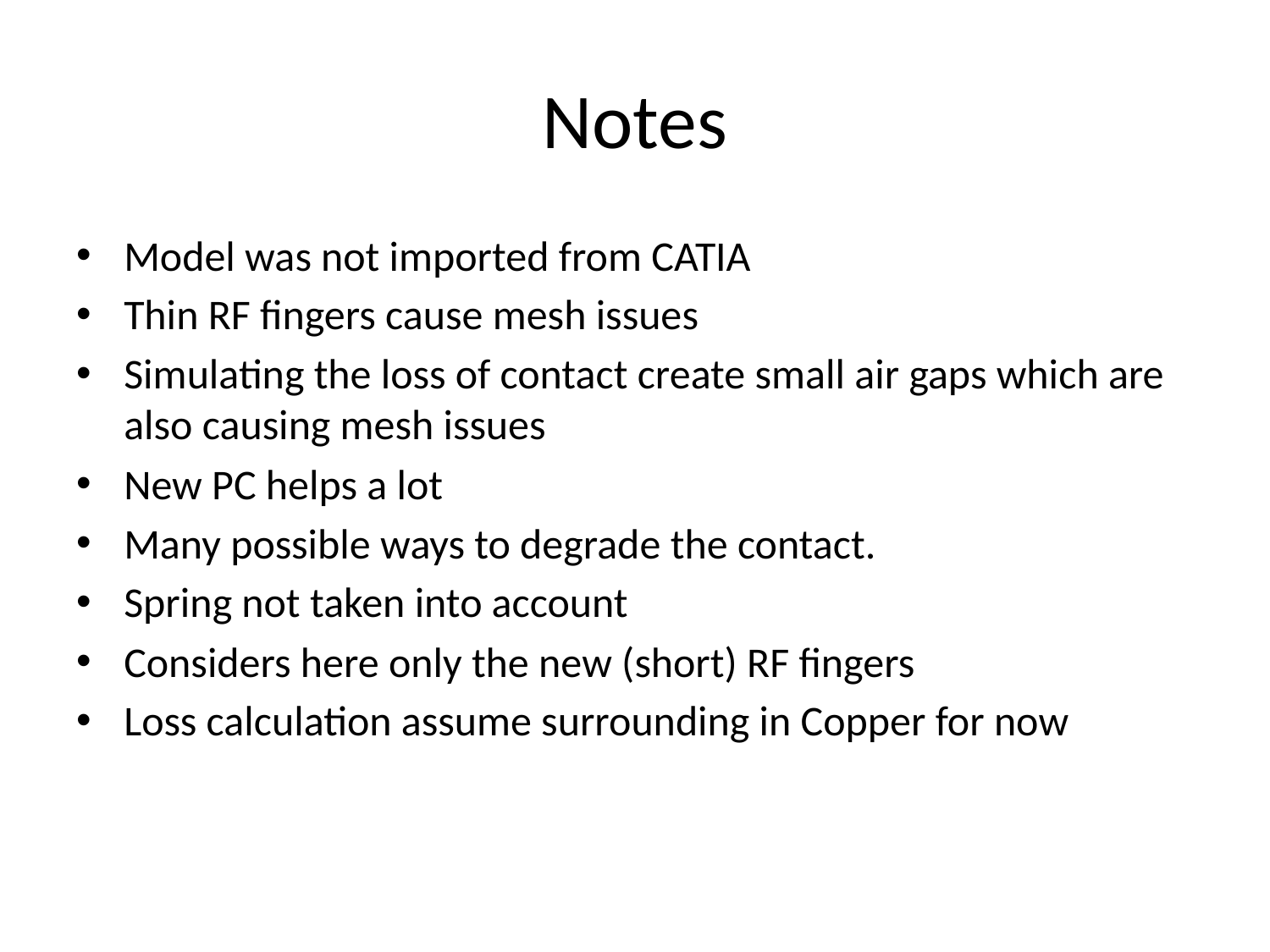

# Notes
Model was not imported from CATIA
Thin RF fingers cause mesh issues
Simulating the loss of contact create small air gaps which are also causing mesh issues
New PC helps a lot
Many possible ways to degrade the contact.
Spring not taken into account
Considers here only the new (short) RF fingers
Loss calculation assume surrounding in Copper for now